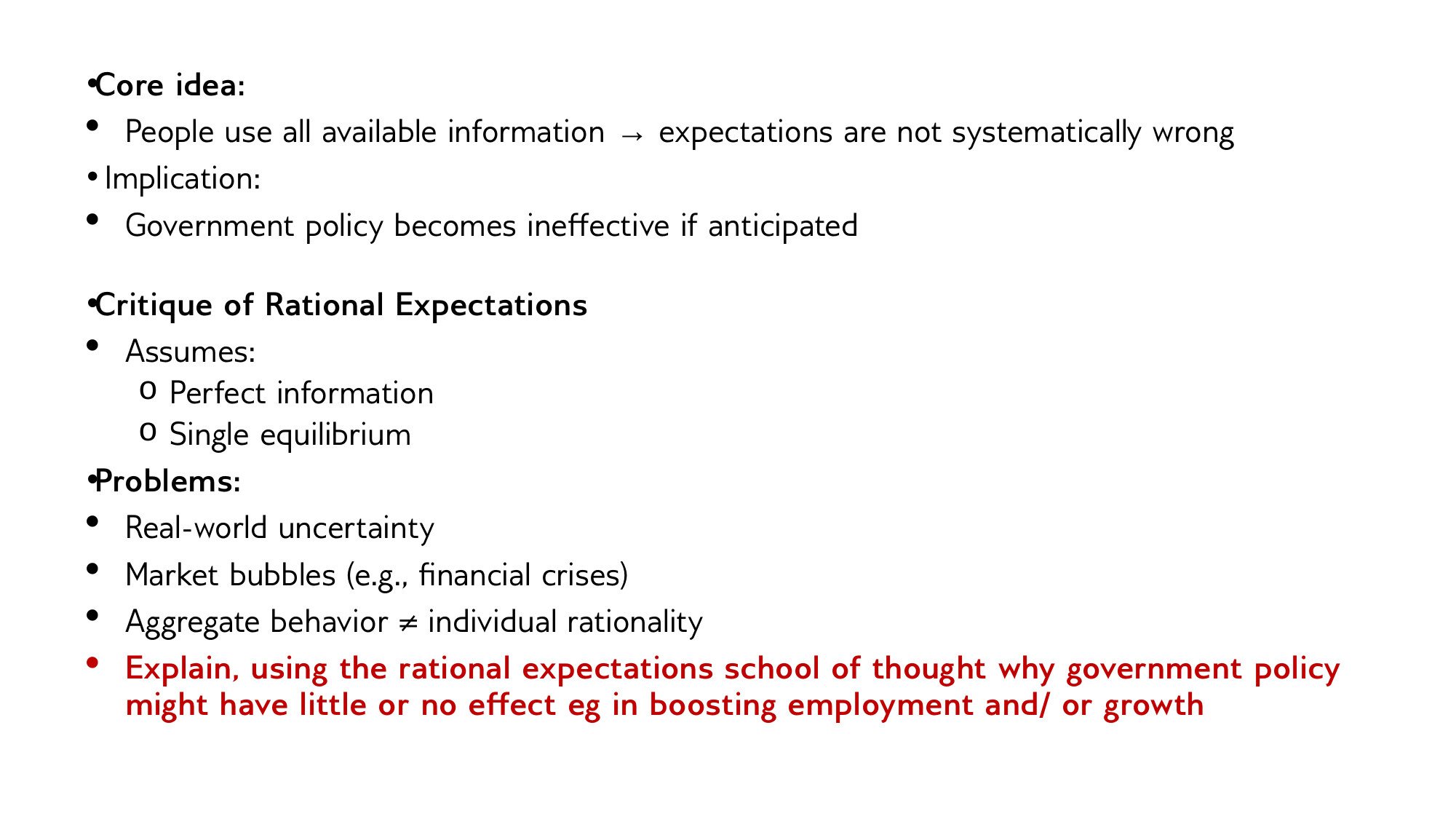

Core idea:
People use all available information → expectations are not systematically wrong
 Implication:
Government policy becomes ineffective if anticipated

Critique of Rational Expectations
Assumes:
Perfect information
Single equilibrium
Problems:
Real-world uncertainty
Market bubbles (e.g., financial crises)
Aggregate behavior ≠ individual rationality
Explain, using the rational expectations school of thought why government policy might have little or no effect eg in boosting employment and/ or growth